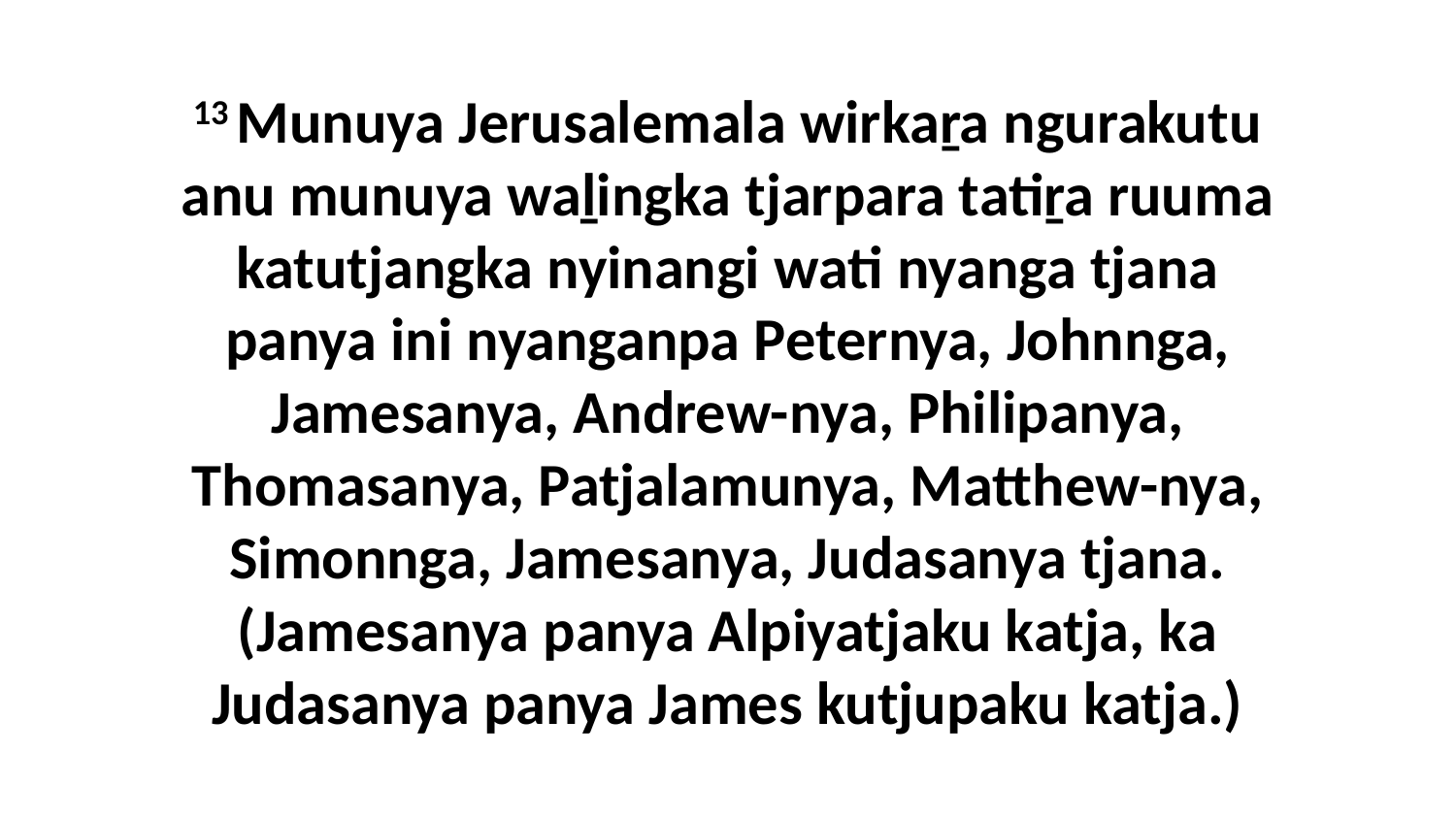

13 Munuya Jerusalemala wirkaṟa ngurakutu anu munuya waḻingka tjarpara tatiṟa ruuma katutjangka nyinangi wati nyanga tjana panya ini nyanganpa Peternya, Johnnga, Jamesanya, Andrew-nya, Philipanya, Thomasanya, Patjalamunya, Matthew-nya, Simonnga, Jamesanya, Judasanya tjana. (Jamesanya panya Alpiyatjaku katja, ka Judasanya panya James kutjupaku katja.)